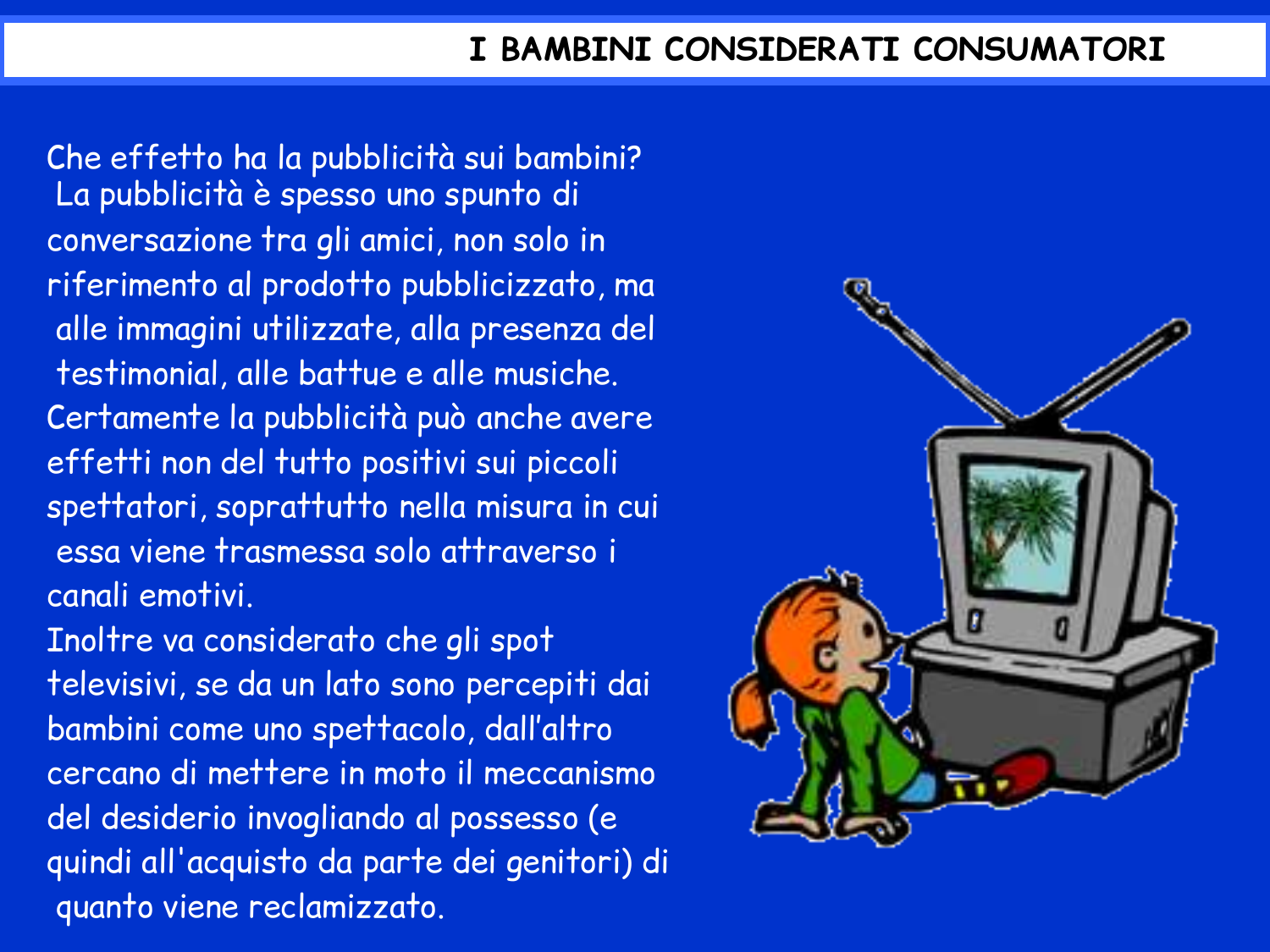

# I bambini considerati consumatori

Che effetto ha la pubblicità sui bambini?  La pubblicità è spesso uno spunto di
conversazione tra gli amici, non solo in  riferimento al prodotto pubblicizzato, ma  alle immagini utilizzate, alla presenza del  testimonial, alle battue e alle musiche.
Certamente la pubblicità può anche avere  effetti non del tutto positivi sui piccoli  spettatori, soprattutto nella misura in cui  essa viene trasmessa solo attraverso i  canali emotivi.
Inoltre va considerato che gli spot  televisivi, se da un lato sono percepiti dai  bambini come uno spettacolo, dall’altro  cercano di mettere in moto il meccanismo  del desiderio invogliando al possesso (e  quindi all'acquisto da parte dei genitori) di  quanto viene reclamizzato.